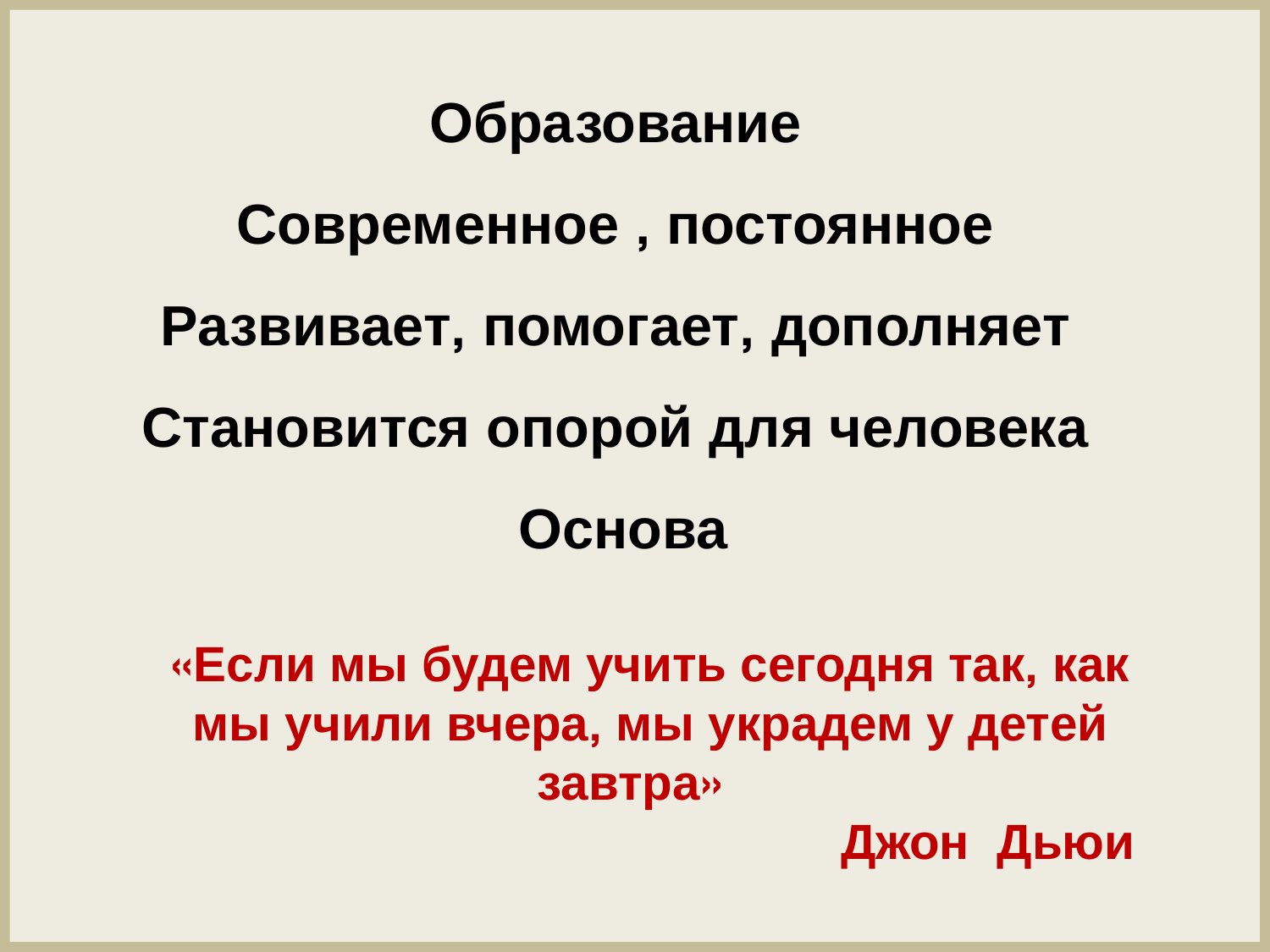

Образование
Современное , постоянное
Развивает, помогает, дополняет
Становится опорой для человека
Основа

«Если мы будем учить сегодня так, как мы учили вчера, мы украдем у детей завтра»
 Джон  Дьюи